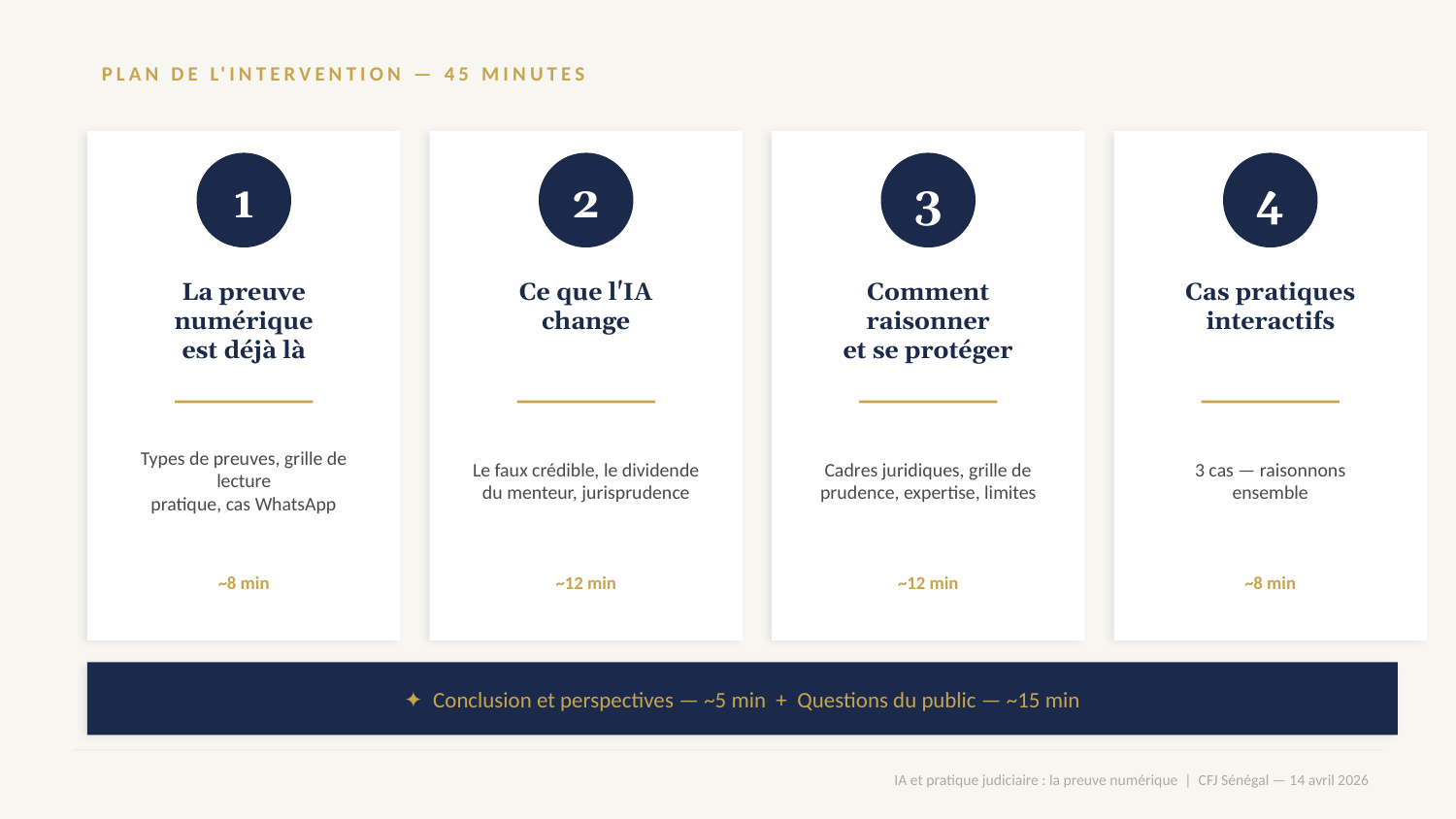

PLAN DE L'INTERVENTION — 45 MINUTES

1

2

3

4
La preuve numérique
est déjà là
Ce que l'IA
change
Comment raisonner
et se protéger
Cas pratiques
interactifs

Types de preuves, grille de lecture
pratique, cas WhatsApp
Le faux crédible, le dividende
du menteur, jurisprudence
Cadres juridiques, grille de
prudence, expertise, limites
3 cas — raisonnons
ensemble
~8 min
~12 min
~12 min
~8 min

✦  Conclusion et perspectives — ~5 min  +  Questions du public — ~15 min

IA et pratique judiciaire : la preuve numérique  |  CFJ Sénégal — 14 avril 2026